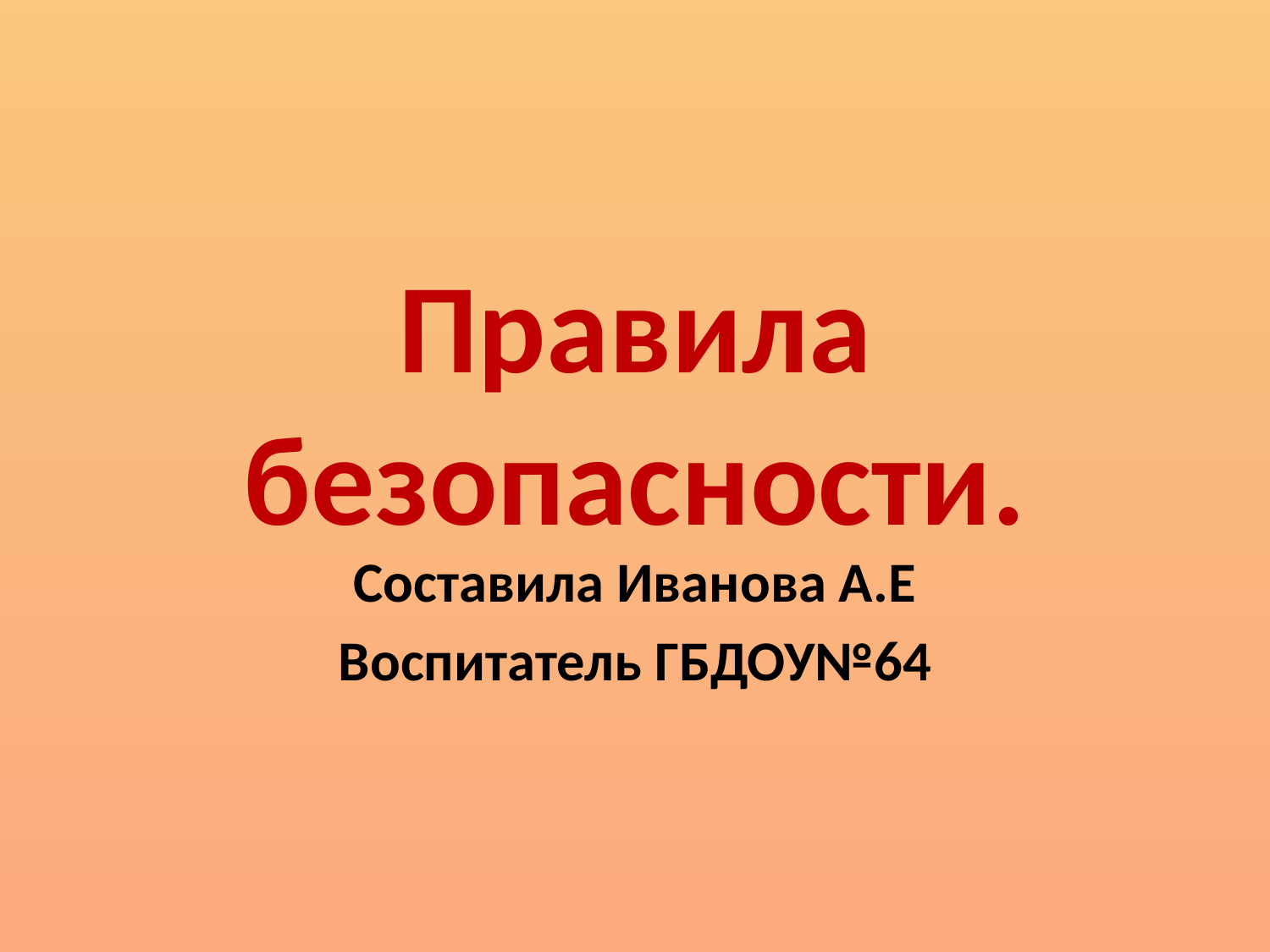

# Правила безопасности.
Составила Иванова А.Е
Воспитатель ГБДОУ№64